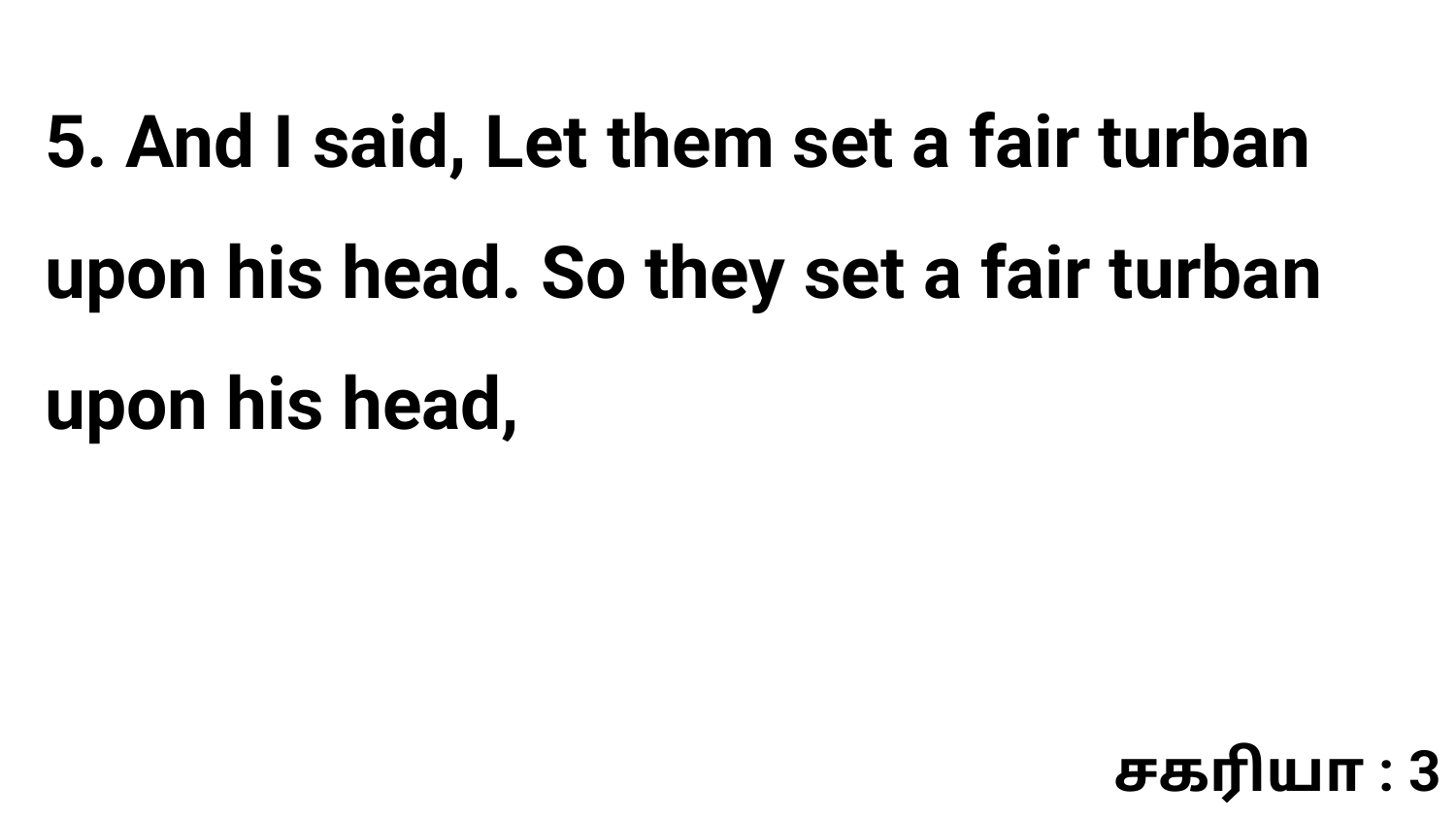

5. And I said, Let them set a fair turban upon his head. So they set a fair turban upon his head,
சகரியா : 3